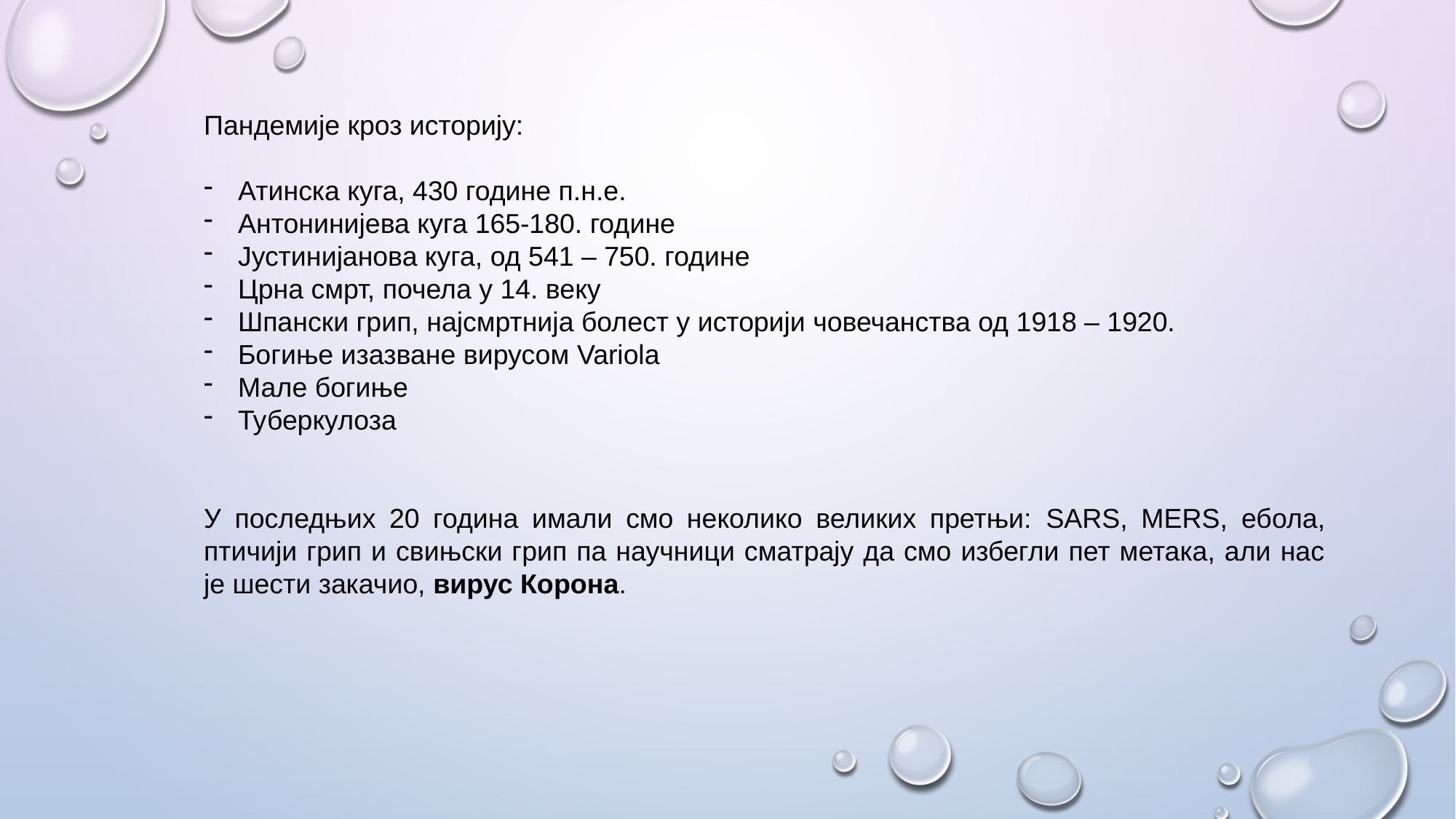

Пандемије кроз историју:

Атинска куга, 430 године п.н.е.
Антонинијева куга 165-180. године
Јустинијанова куга, од 541 – 750. године
Црна смрт, почела у 14. веку
Шпански грип, најсмртнија болест у историји човечанства од 1918 – 1920.
Богиње изазване вирусом Variola
Мале богиње
Туберкулоза

У последњих 20 година имали смо неколико великих претњи: SARS, MERS, ебола, птичији грип и свињски грип па научници сматрају да смо избегли пет метака, али нас је шести закачио, вирус Корона.